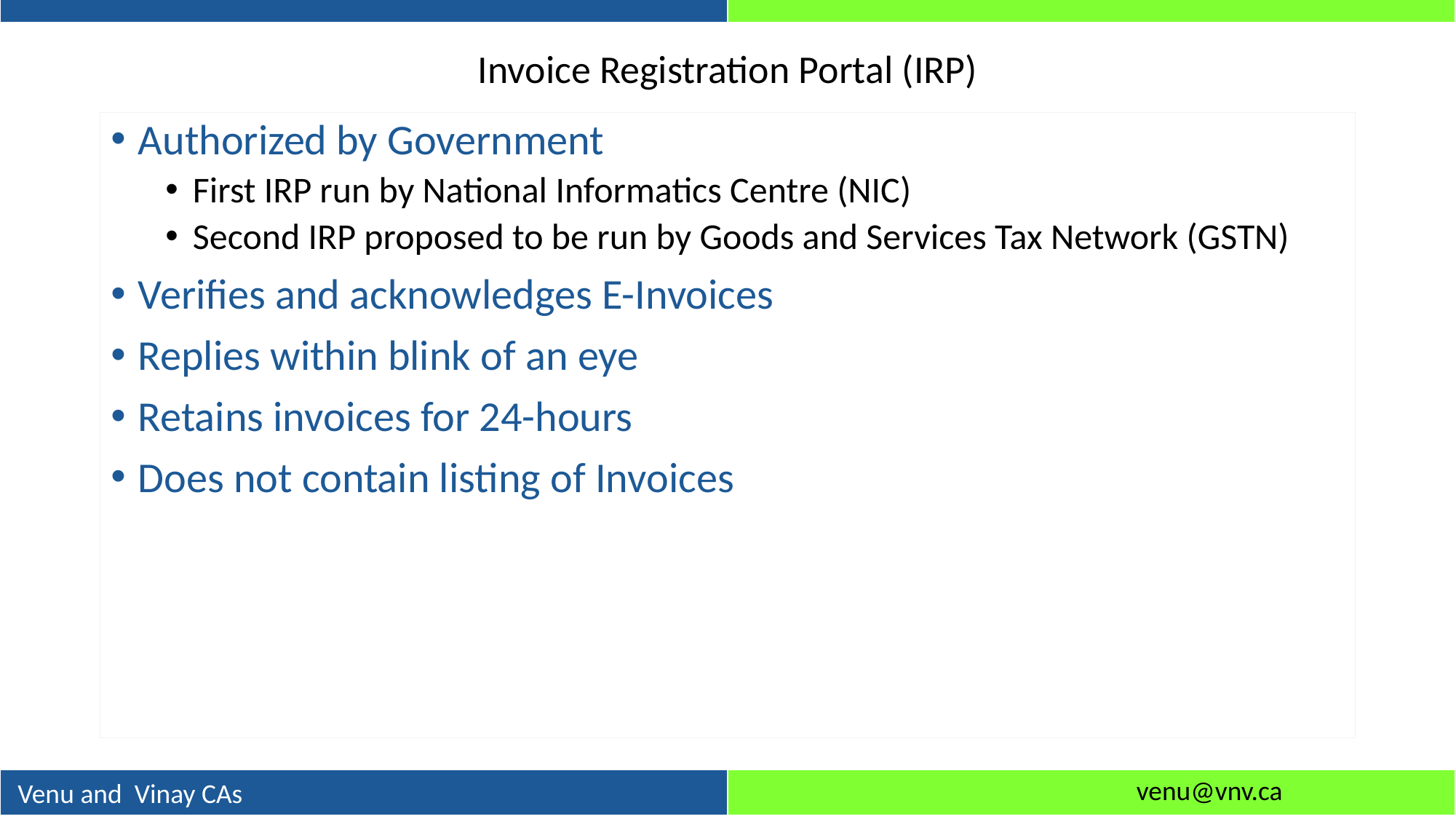

# Invoice Registration Portal (IRP)
Authorized by Government
First IRP run by National Informatics Centre (NIC)
Second IRP proposed to be run by Goods and Services Tax Network (GSTN)
Verifies and acknowledges E-Invoices
Replies within blink of an eye
Retains invoices for 24-hours
Does not contain listing of Invoices